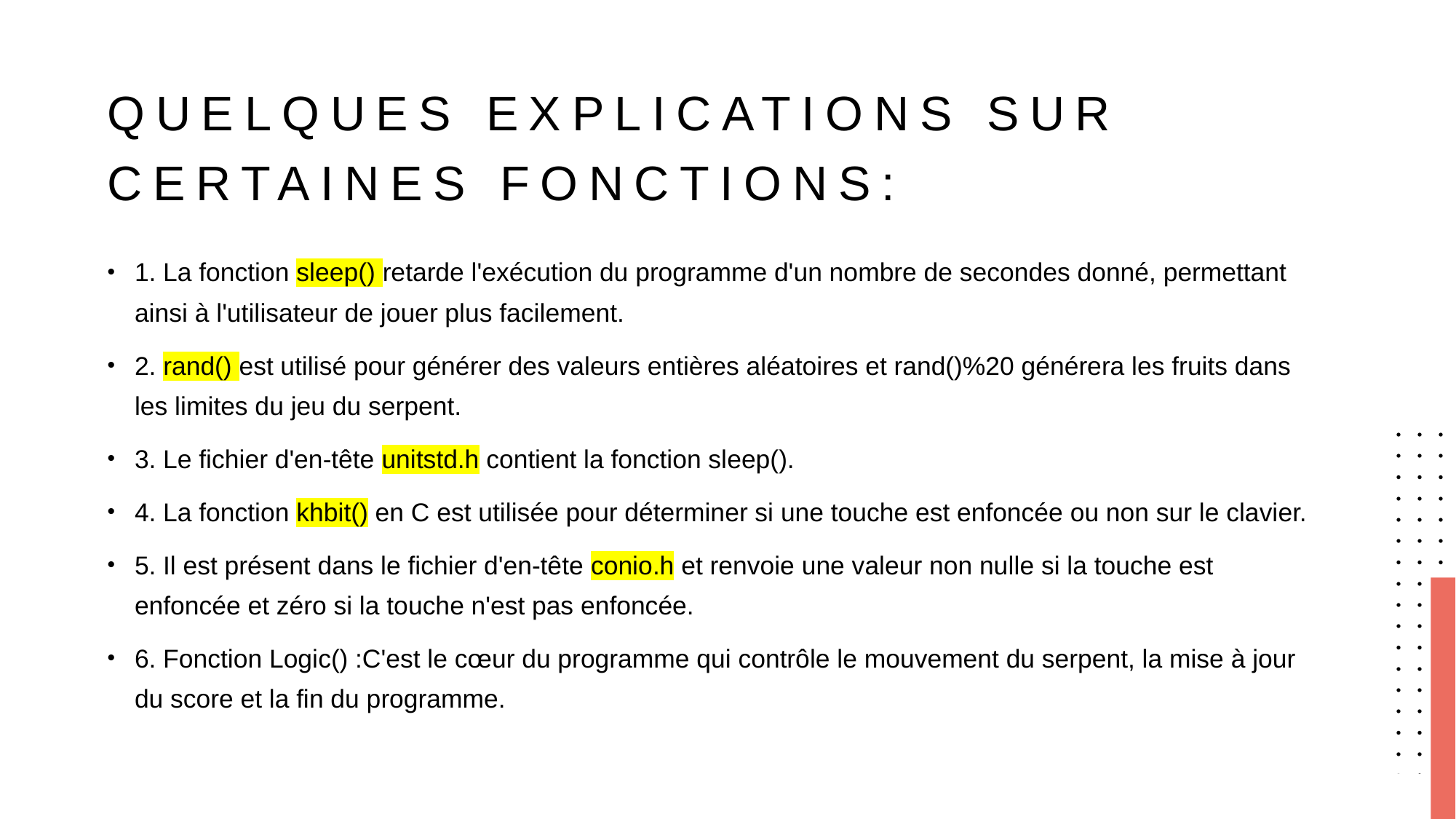

# Quelques explications sur certaines fonctions:
1. La fonction sleep() retarde l'exécution du programme d'un nombre de secondes donné, permettant ainsi à l'utilisateur de jouer plus facilement.
2. rand() est utilisé pour générer des valeurs entières aléatoires et rand()%20 générera les fruits dans les limites du jeu du serpent.
3. Le fichier d'en-tête unitstd.h contient la fonction sleep().
4. La fonction khbit() en C est utilisée pour déterminer si une touche est enfoncée ou non sur le clavier.
5. Il est présent dans le fichier d'en-tête conio.h et renvoie une valeur non nulle si la touche est enfoncée et zéro si la touche n'est pas enfoncée.
6. Fonction Logic() :C'est le cœur du programme qui contrôle le mouvement du serpent, la mise à jour du score et la fin du programme.